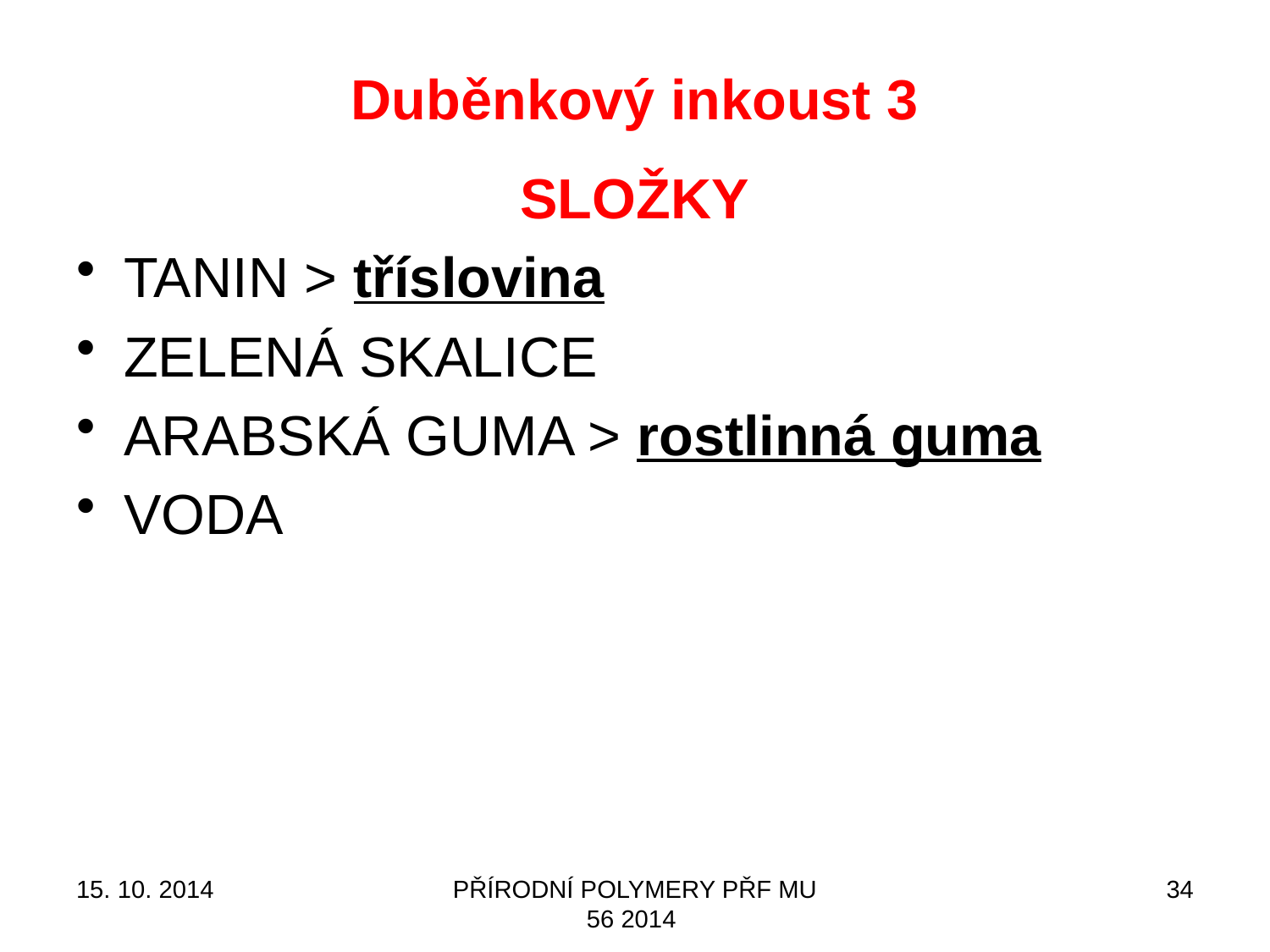

# Duběnkový inkoust 3
SLOŽKY
TANIN > tříslovina
ZELENÁ SKALICE
ARABSKÁ GUMA > rostlinná guma
VODA
15. 10. 2014
PŘÍRODNÍ POLYMERY PŘF MU 56 2014
34